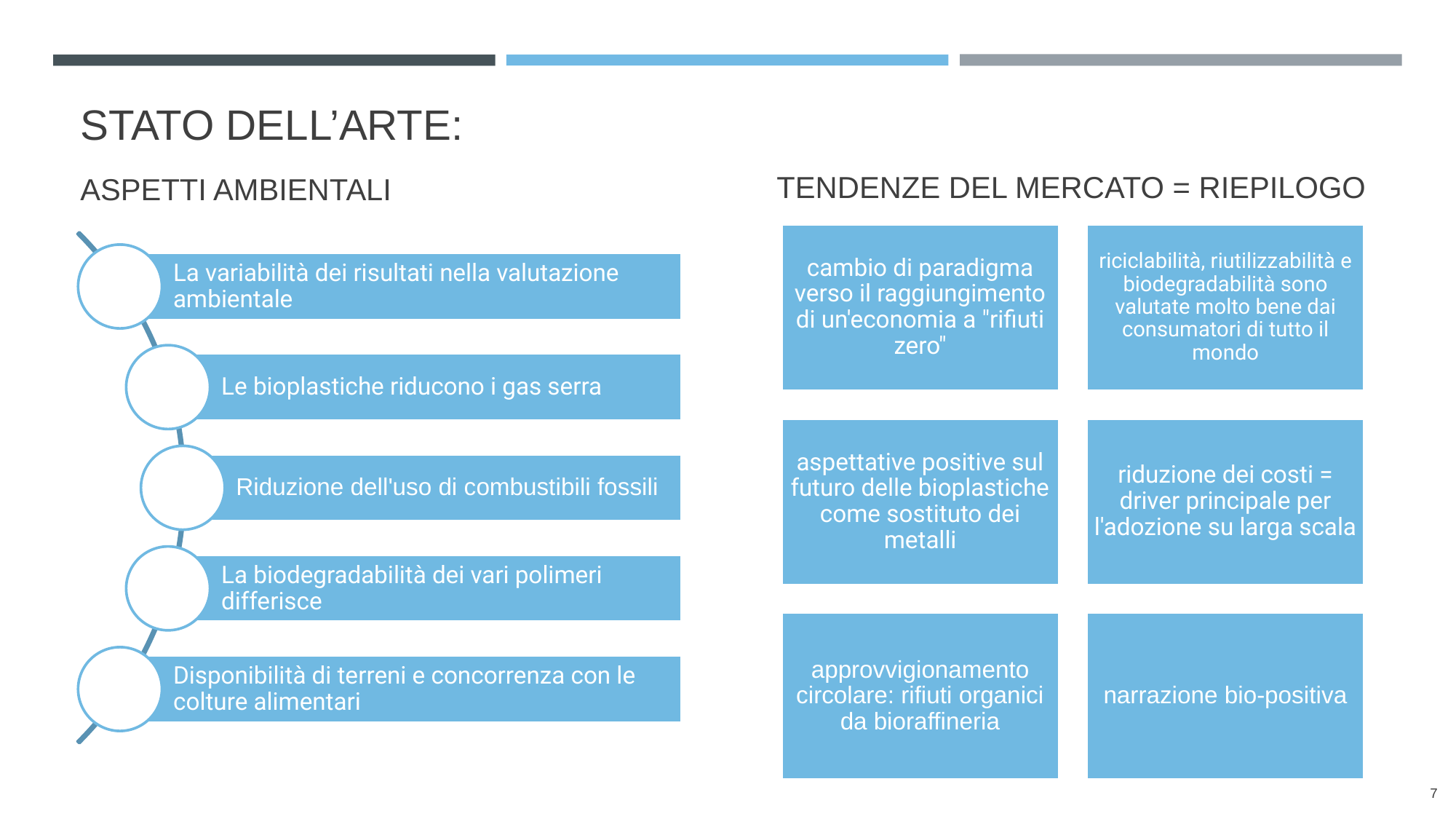

# STATO DELL’ARTE:

La variabilità dei risultati nella valutazione ambientale

Le bioplastiche riducono i gas serra

Riduzione dell'uso di combustibili fossili

La biodegradabilità dei vari polimeri differisce

Disponibilità di terreni e concorrenza con le colture alimentari
ASPETTI AMBIENTALI
TENDENZE DEL MERCATO = RIEPILOGO

cambio di paradigma verso il raggiungimento di un'economia a "rifiuti zero"

riciclabilità, riutilizzabilità e biodegradabilità sono valutate molto bene dai consumatori di tutto il mondo

aspettative positive sul futuro delle bioplastiche come sostituto dei metalli

riduzione dei costi = driver principale per l'adozione su larga scala

approvvigionamento circolare: rifiuti organici da bioraffineria

narrazione bio-positiva
7